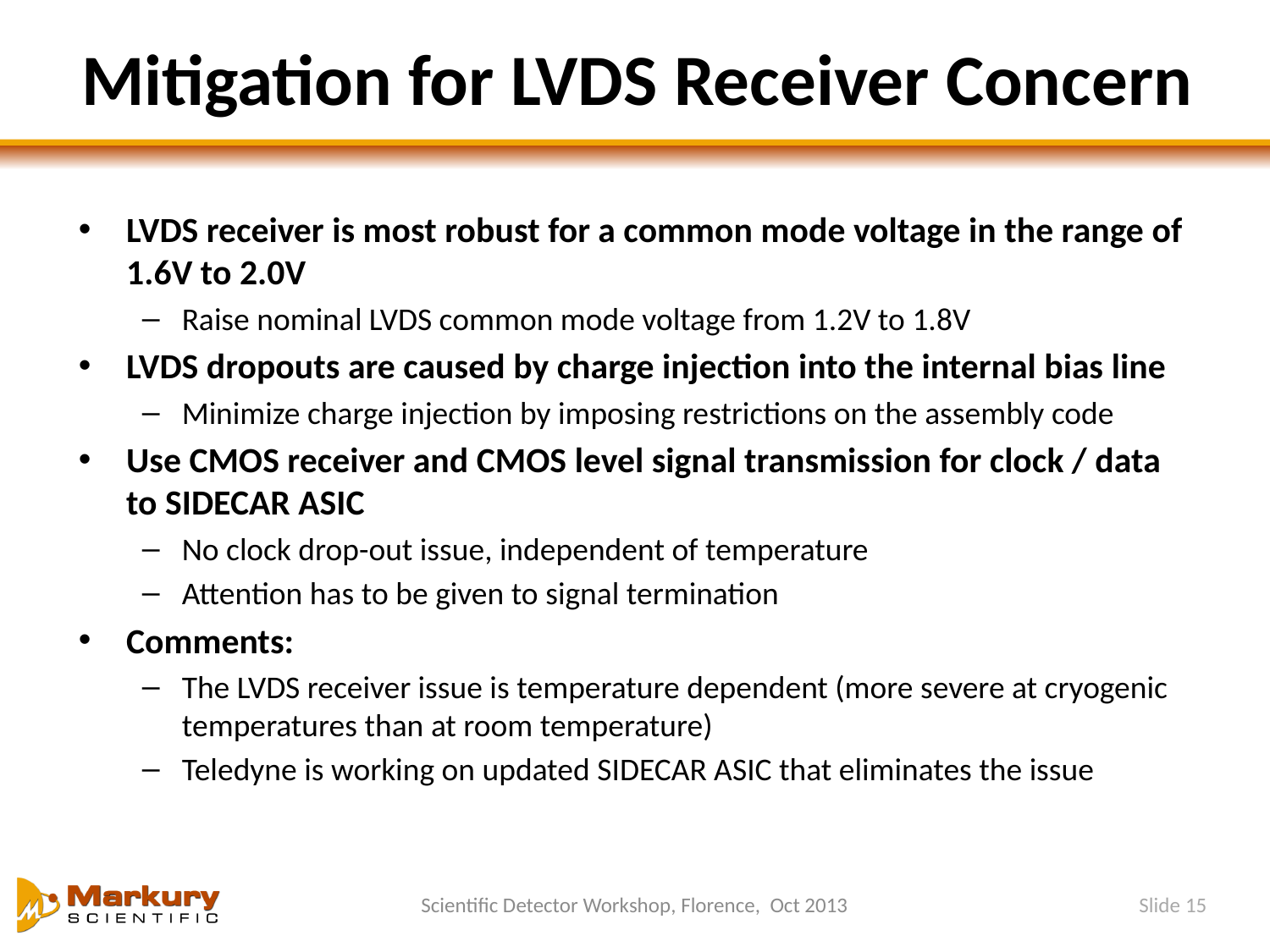

# Mitigation for LVDS Receiver Concern
LVDS receiver is most robust for a common mode voltage in the range of 1.6V to 2.0V
Raise nominal LVDS common mode voltage from 1.2V to 1.8V
LVDS dropouts are caused by charge injection into the internal bias line
Minimize charge injection by imposing restrictions on the assembly code
Use CMOS receiver and CMOS level signal transmission for clock / data to SIDECAR ASIC
No clock drop-out issue, independent of temperature
Attention has to be given to signal termination
Comments:
The LVDS receiver issue is temperature dependent (more severe at cryogenic temperatures than at room temperature)
Teledyne is working on updated SIDECAR ASIC that eliminates the issue

Slide 15
Scientific Detector Workshop, Florence,  Oct 2013